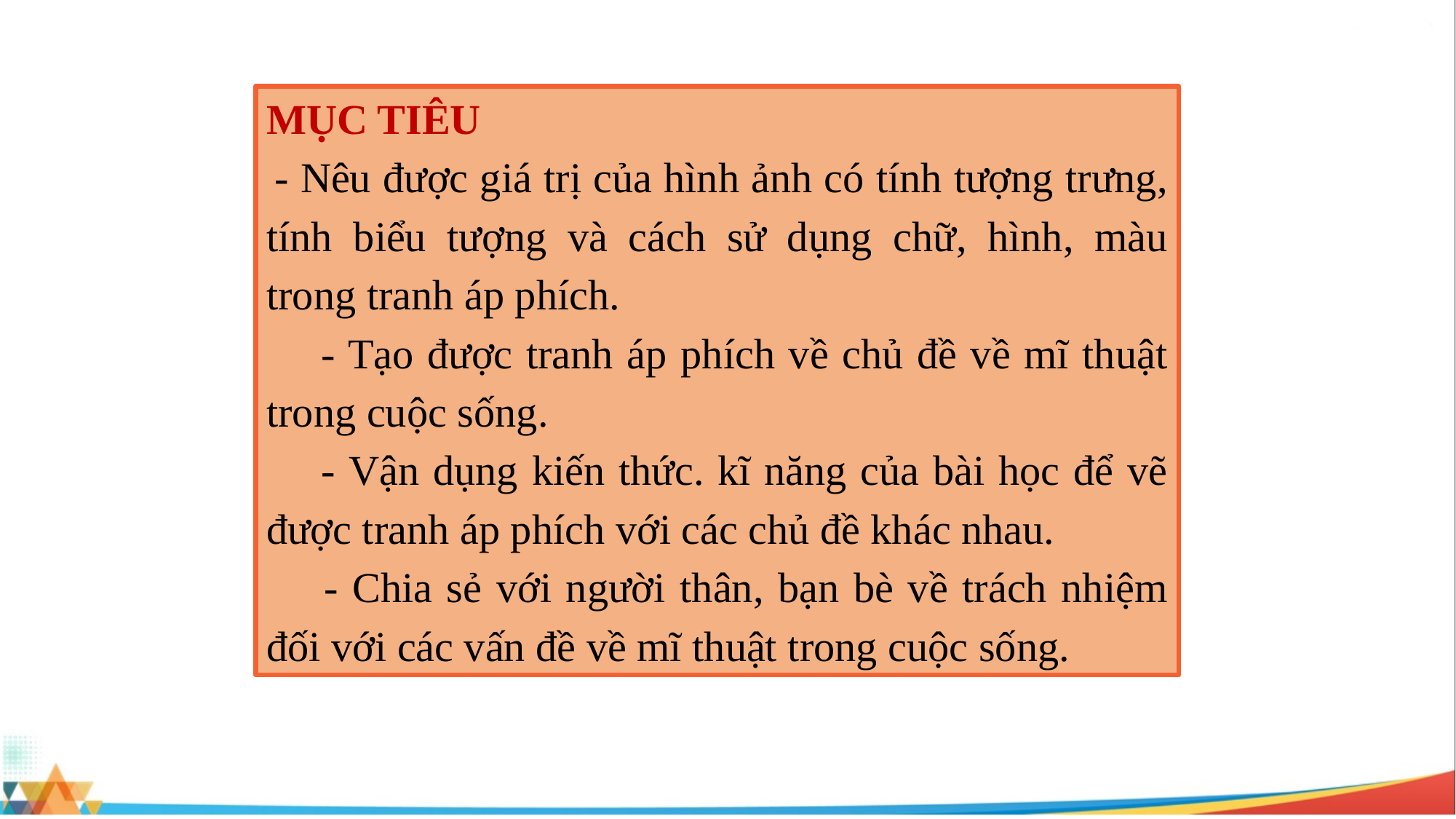

MỤC TIÊU
 - Nêu được giá trị của hình ảnh có tính tượng trưng, tính biểu tượng và cách sử dụng chữ, hình, màu trong tranh áp phích.
    - Tạo được tranh áp phích về chủ đề về mĩ thuật trong cuộc sống.
    - Vận dụng kiến thức. kĩ năng của bài học để vẽ được tranh áp phích với các chủ đề khác nhau.
    - Chia sẻ với người thân, bạn bè về trách nhiệm đối với các vấn đề về mĩ thuật trong cuộc sống.
4